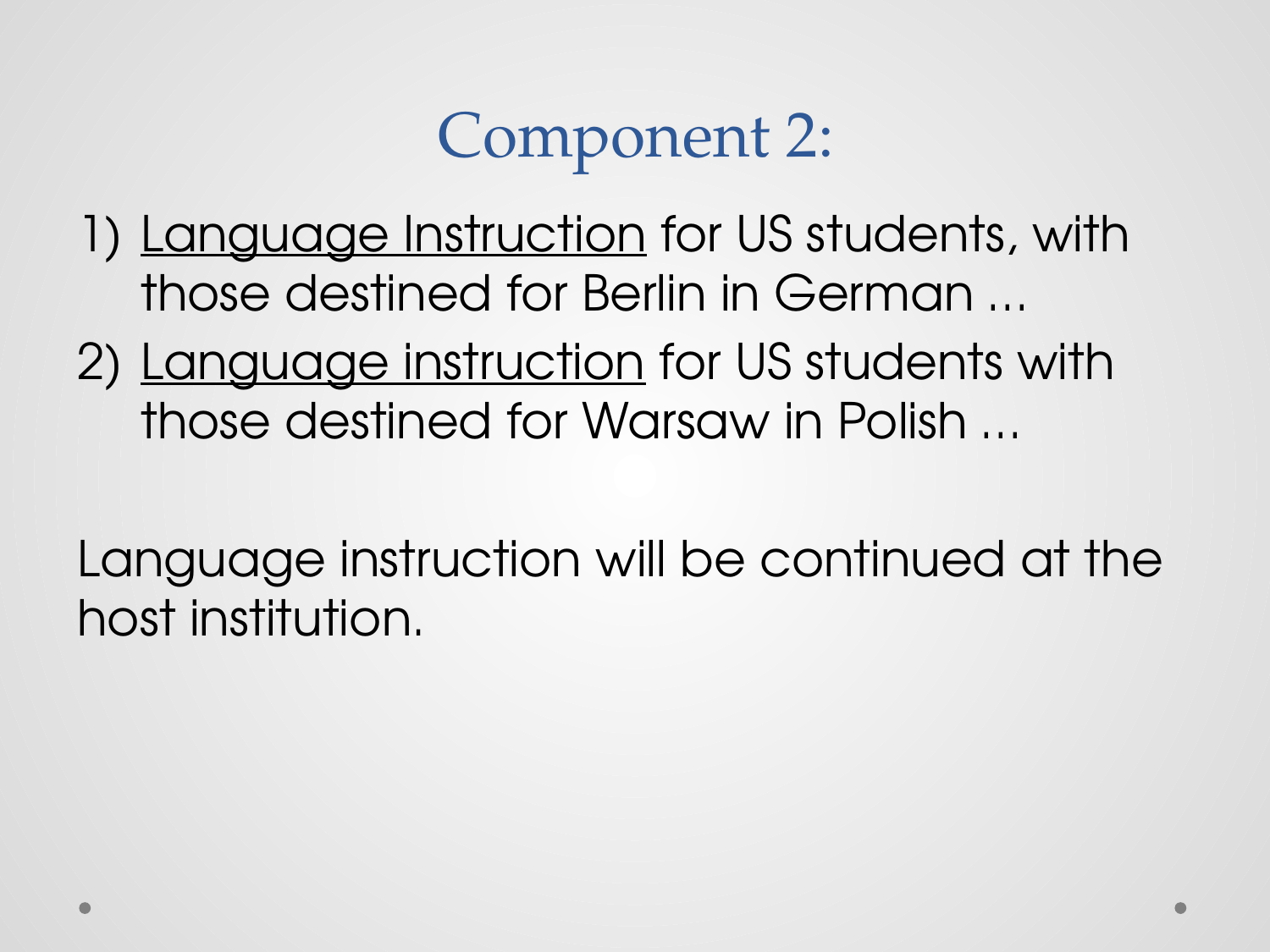

# Component 2:
Language Instruction for US students, with those destined for Berlin in German …
Language instruction for US students with those destined for Warsaw in Polish …

Language instruction will be continued at the host institution.